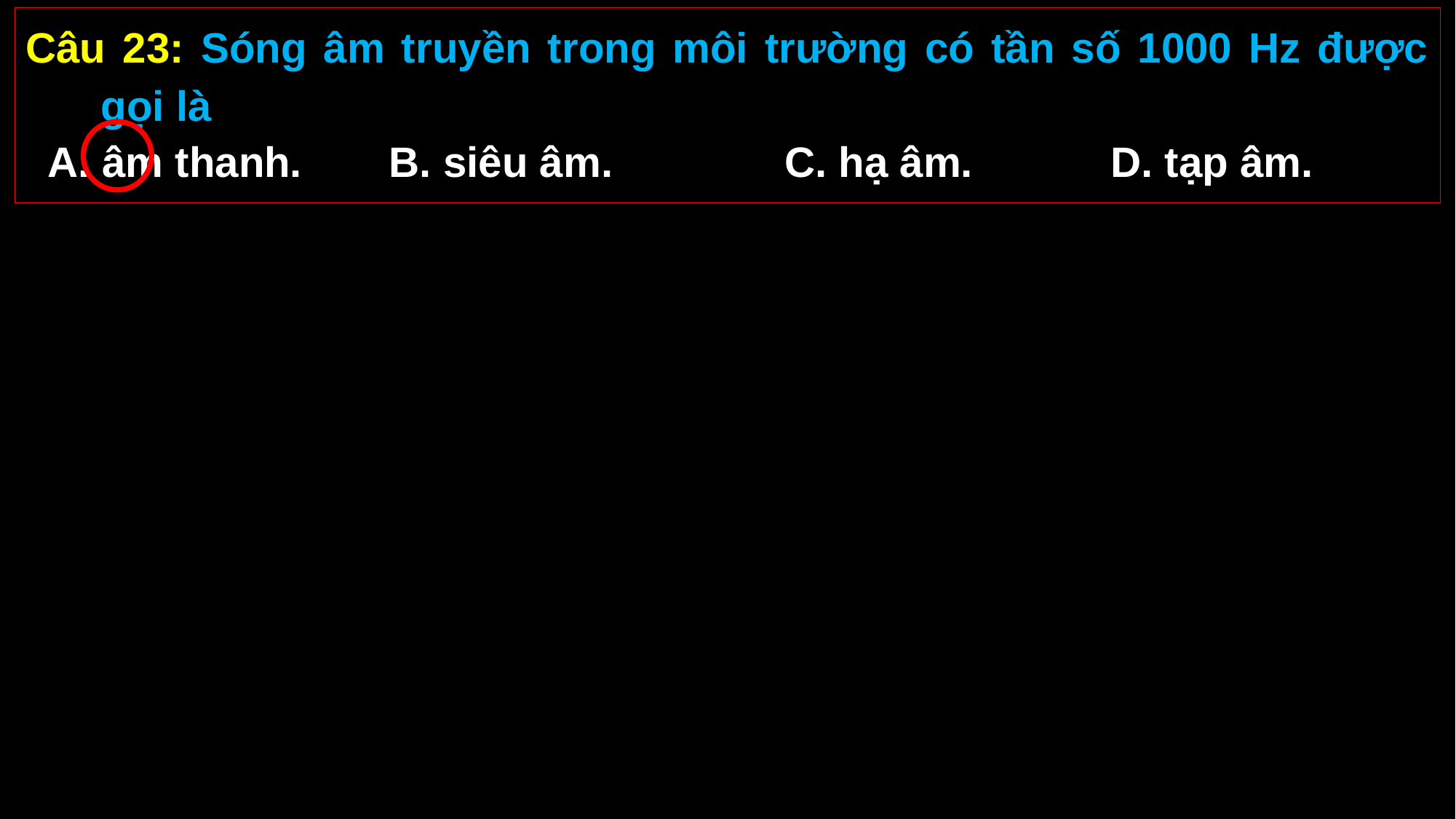

Câu 23: Sóng âm truyền trong môi trường có tần số 1000 Hz được gọi là

A. âm thanh.
B. siêu âm.
C. hạ âm.
D. tạp âm.